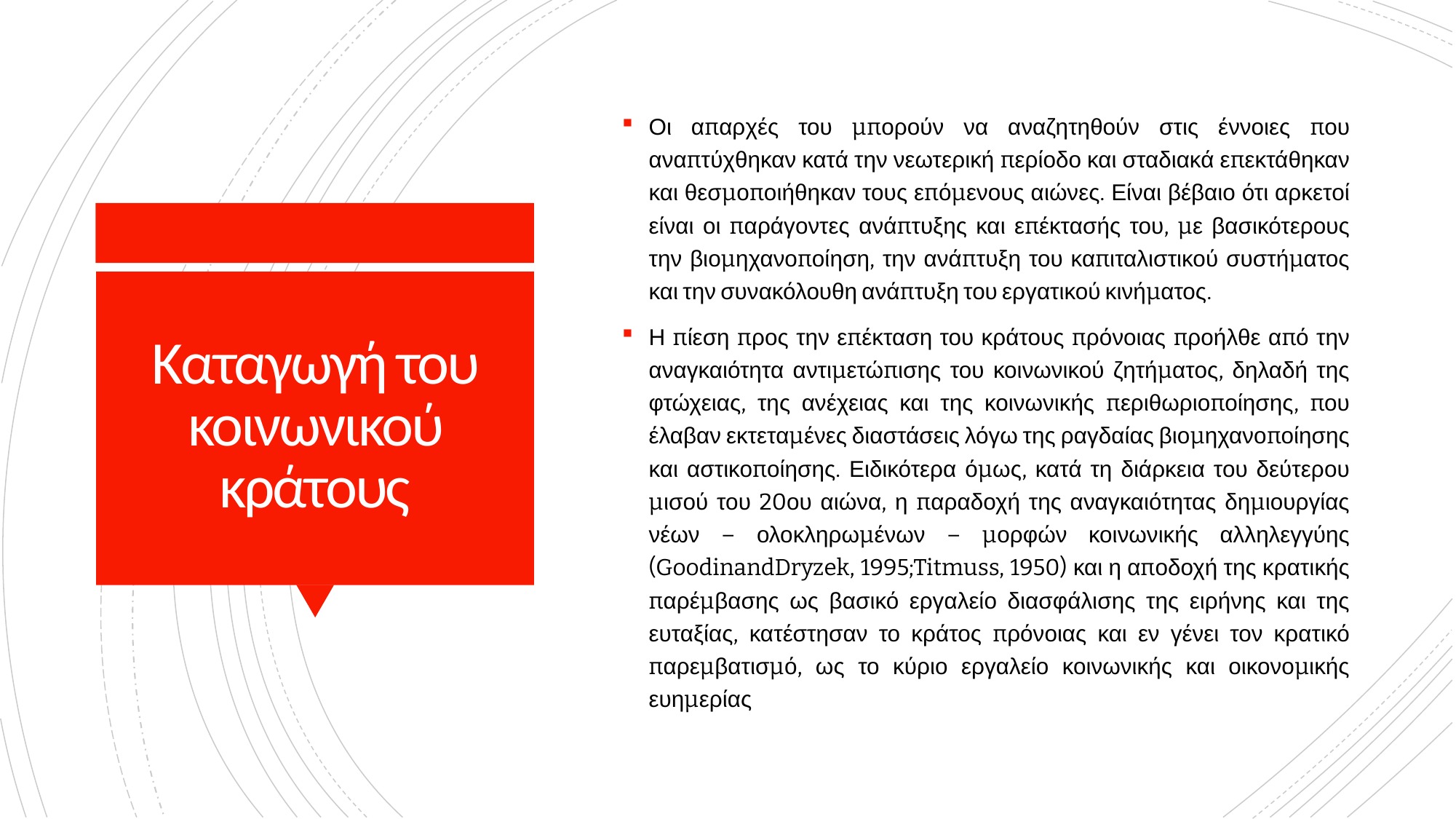

Οι απαρχές του μπορούν να αναζητηθούν στις έννοιες που αναπτύχθηκαν κατά την νεωτερική περίοδο και σταδιακά επεκτάθηκαν και θεσμοποιήθηκαν τους επόμενους αιώνες. Είναι βέβαιο ότι αρκετοί είναι οι παράγοντες ανάπτυξης και επέκτασής του, με βασικότερους την βιομηχανοποίηση, την ανάπτυξη του καπιταλιστικού συστήματος και την συνακόλουθη ανάπτυξη του εργατικού κινήματος.
Η πίεση προς την επέκταση του κράτους πρόνοιας προήλθε από την αναγκαιότητα αντιμετώπισης του κοινωνικού ζητήματος, δηλαδή της φτώχειας, της ανέχειας και της κοινωνικής περιθωριοποίησης, που έλαβαν εκτεταμένες διαστάσεις λόγω της ραγδαίας βιομηχανοποίησης και αστικοποίησης. Ειδικότερα όμως, κατά τη διάρκεια του δεύτερου μισού του 20ου αιώνα, η παραδοχή της αναγκαιότητας δημιουργίας νέων – ολοκληρωμένων – μορφών κοινωνικής αλληλεγγύης (GoodinandDryzek, 1995;Titmuss, 1950) και η αποδοχή της κρατικής παρέμβασης ως βασικό εργαλείο διασφάλισης της ειρήνης και της ευταξίας, κατέστησαν το κράτος πρόνοιας και εν γένει τον κρατικό παρεμβατισμό, ως το κύριο εργαλείο κοινωνικής και οικονομικής ευημερίας
# Καταγωγή του κοινωνικού κράτους